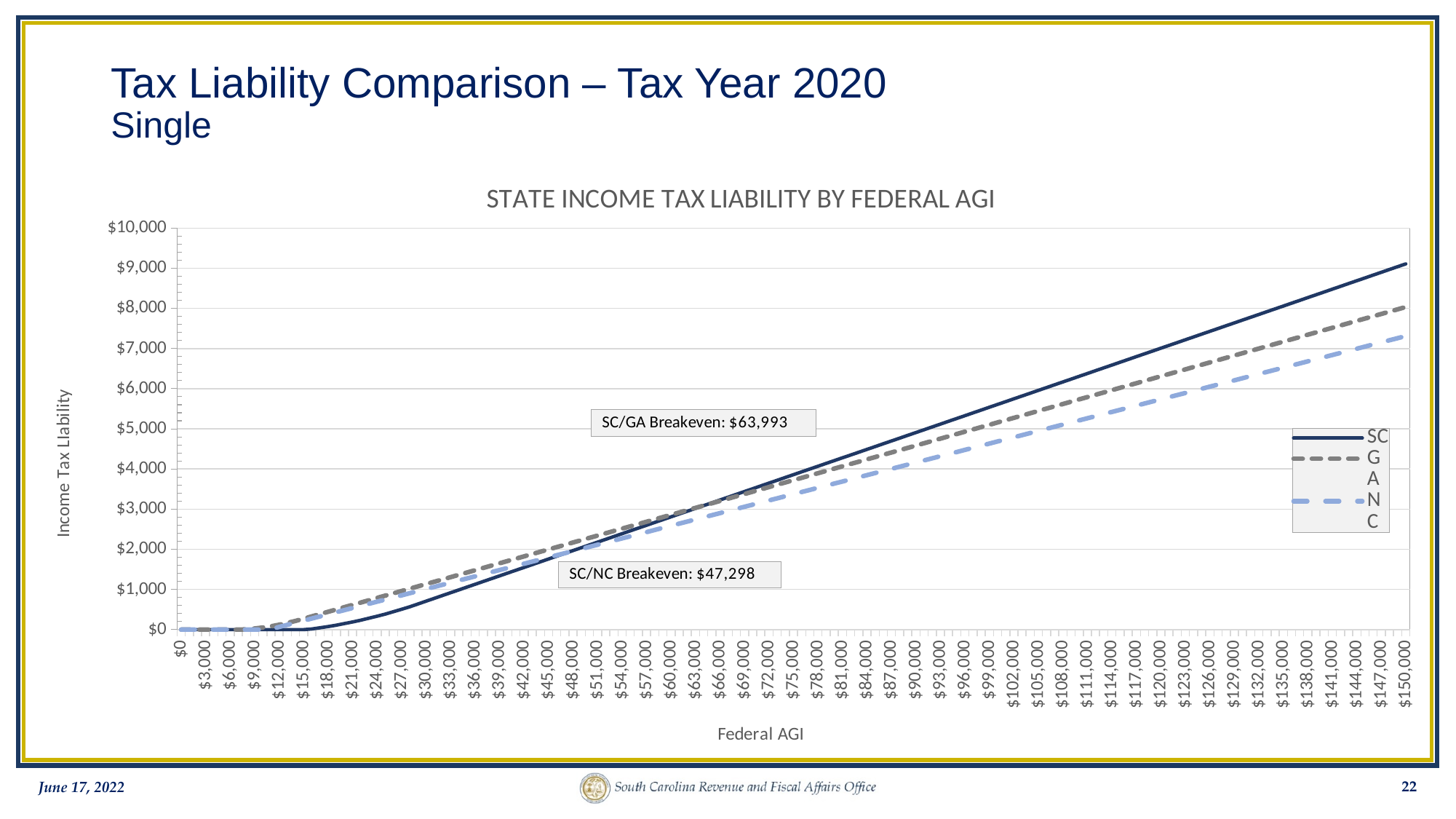

# Tax Liability Comparison – Tax Year 2020 Single

### Chart: STATE INCOME TAX LIABILITY BY FEDERAL AGI

| Category | SC | GA | NC |
|---|---|---|---|
| 0 | 0.0 | 0.0 | 0.0 |
| 1000 | 0.0 | 0.0 | 0.0 |
| 2000 | 0.0 | 0.0 | 0.0 |
| 3000 | 0.0 | 0.0 | 0.0 |
| 4000 | 0.0 | 0.0 | 0.0 |
| 5000 | 0.0 | 0.0 | 0.0 |
| 6000 | 0.0 | 0.0 | 0.0 |
| 7000 | 0.0 | 0.0 | 0.0 |
| 8000 | 0.0 | 7.0 | 0.0 |
| 9000 | 0.0 | 27.0 | 0.0 |
| 10000 | 0.0 | 52.0 | 0.0 |
| 11000 | 0.0 | 82.0 | 13.0 |
| 12000 | 0.0 | 121.0 | 66.0 |
| 13000 | 0.0 | 166.0 | 118.0 |
| 14000 | 0.0 | 216.0 | 171.0 |
| 15000 | 0.0 | 271.0 | 223.0 |
| 16000 | 16.0 | 329.0 | 276.0 |
| 17000 | 46.0 | 386.0 | 328.0 |
| 18000 | 76.0 | 444.0 | 381.0 |
| 19000 | 110.0 | 501.0 | 433.0 |
| 20000 | 150.0 | 559.0 | 486.0 |
| 21000 | 190.0 | 616.0 | 538.0 |
| 22000 | 234.0 | 674.0 | 591.0 |
| 23000 | 284.0 | 731.0 | 643.0 |
| 24000 | 334.0 | 789.0 | 696.0 |
| 25000 | 386.0 | 846.0 | 748.0 |
| 26000 | 446.0 | 904.0 | 801.0 |
| 27000 | 506.0 | 961.0 | 853.0 |
| 28000 | 568.0 | 1019.0 | 906.0 |
| 29000 | 638.0 | 1076.0 | 958.0 |
| 30000 | 708.0 | 1134.0 | 1011.0 |
| 31000 | 778.0 | 1191.0 | 1063.0 |
| 32000 | 848.0 | 1249.0 | 1116.0 |
| 33000 | 918.0 | 1306.0 | 1168.0 |
| 34000 | 988.0 | 1364.0 | 1221.0 |
| 35000 | 1058.0 | 1421.0 | 1273.0 |
| 36000 | 1128.0 | 1479.0 | 1326.0 |
| 37000 | 1198.0 | 1536.0 | 1378.0 |
| 38000 | 1268.0 | 1594.0 | 1431.0 |
| 39000 | 1338.0 | 1651.0 | 1483.0 |
| 40000 | 1408.0 | 1709.0 | 1536.0 |
| 41000 | 1478.0 | 1766.0 | 1588.0 |
| 42000 | 1548.0 | 1824.0 | 1641.0 |
| 43000 | 1618.0 | 1881.0 | 1693.0 |
| 44000 | 1688.0 | 1939.0 | 1746.0 |
| 45000 | 1758.0 | 1996.0 | 1798.0 |
| 46000 | 1828.0 | 2054.0 | 1851.0 |
| 47000 | 1898.0 | 2111.0 | 1903.0 |
| 48000 | 1968.0 | 2169.0 | 1956.0 |
| 49000 | 2038.0 | 2226.0 | 2008.0 |
| 50000 | 2108.0 | 2284.0 | 2061.0 |
| 51000 | 2178.0 | 2341.0 | 2113.0 |
| 52000 | 2248.0 | 2399.0 | 2166.0 |
| 53000 | 2318.0 | 2456.0 | 2218.0 |
| 54000 | 2388.0 | 2514.0 | 2271.0 |
| 55000 | 2458.0 | 2571.0 | 2323.0 |
| 56000 | 2528.0 | 2629.0 | 2376.0 |
| 57000 | 2598.0 | 2686.0 | 2428.0 |
| 58000 | 2668.0 | 2744.0 | 2481.0 |
| 59000 | 2738.0 | 2801.0 | 2533.0 |
| 60000 | 2808.0 | 2859.0 | 2586.0 |
| 61000 | 2878.0 | 2916.0 | 2638.0 |
| 62000 | 2948.0 | 2974.0 | 2691.0 |
| 63000 | 3018.0 | 3031.0 | 2743.0 |
| 64000 | 3088.0 | 3089.0 | 2796.0 |
| 65000 | 3158.0 | 3146.0 | 2848.0 |
| 66000 | 3228.0 | 3204.0 | 2901.0 |
| 67000 | 3298.0 | 3261.0 | 2953.0 |
| 68000 | 3368.0 | 3319.0 | 3006.0 |
| 69000 | 3438.0 | 3376.0 | 3058.0 |
| 70000 | 3508.0 | 3434.0 | 3111.0 |
| 71000 | 3578.0 | 3491.0 | 3163.0 |
| 72000 | 3648.0 | 3549.0 | 3216.0 |
| 73000 | 3718.0 | 3606.0 | 3268.0 |
| 74000 | 3788.0 | 3664.0 | 3321.0 |
| 75000 | 3858.0 | 3721.0 | 3373.0 |
| 76000 | 3928.0 | 3779.0 | 3426.0 |
| 77000 | 3998.0 | 3836.0 | 3478.0 |
| 78000 | 4068.0 | 3894.0 | 3531.0 |
| 79000 | 4138.0 | 3951.0 | 3583.0 |
| 80000 | 4208.0 | 4009.0 | 3636.0 |
| 81000 | 4278.0 | 4066.0 | 3688.0 |
| 82000 | 4348.0 | 4124.0 | 3741.0 |
| 83000 | 4418.0 | 4181.0 | 3793.0 |
| 84000 | 4488.0 | 4239.0 | 3846.0 |
| 85000 | 4558.0 | 4296.0 | 3898.0 |
| 86000 | 4628.0 | 4354.0 | 3951.0 |
| 87000 | 4698.0 | 4411.0 | 4003.0 |
| 88000 | 4768.0 | 4469.0 | 4056.0 |
| 89000 | 4838.0 | 4526.0 | 4108.0 |
| 90000 | 4908.0 | 4584.0 | 4161.0 |
| 91000 | 4978.0 | 4641.0 | 4213.0 |
| 92000 | 5048.0 | 4699.0 | 4266.0 |
| 93000 | 5118.0 | 4756.0 | 4318.0 |
| 94000 | 5188.0 | 4814.0 | 4371.0 |
| 95000 | 5258.0 | 4871.0 | 4423.0 |
| 96000 | 5328.0 | 4929.0 | 4476.0 |
| 97000 | 5398.0 | 4986.0 | 4528.0 |
| 98000 | 5468.0 | 5044.0 | 4581.0 |
| 99000 | 5538.0 | 5101.0 | 4633.0 |
| 100000 | 5608.0 | 5159.0 | 4686.0 |
| 101000 | 5678.0 | 5216.0 | 4738.0 |
| 102000 | 5748.0 | 5274.0 | 4791.0 |
| 103000 | 5818.0 | 5331.0 | 4843.0 |
| 104000 | 5888.0 | 5389.0 | 4896.0 |
| 105000 | 5958.0 | 5446.0 | 4948.0 |
| 106000 | 6028.0 | 5504.0 | 5001.0 |
| 107000 | 6098.0 | 5561.0 | 5053.0 |
| 108000 | 6168.0 | 5619.0 | 5106.0 |
| 109000 | 6238.0 | 5676.0 | 5158.0 |
| 110000 | 6308.0 | 5734.0 | 5211.0 |
| 111000 | 6378.0 | 5791.0 | 5263.0 |
| 112000 | 6448.0 | 5849.0 | 5316.0 |
| 113000 | 6518.0 | 5906.0 | 5368.0 |
| 114000 | 6588.0 | 5964.0 | 5421.0 |
| 115000 | 6658.0 | 6021.0 | 5473.0 |
| 116000 | 6728.0 | 6079.0 | 5526.0 |
| 117000 | 6798.0 | 6136.0 | 5578.0 |
| 118000 | 6868.0 | 6194.0 | 5631.0 |
| 119000 | 6938.0 | 6251.0 | 5683.0 |
| 120000 | 7008.0 | 6309.0 | 5736.0 |
| 121000 | 7078.0 | 6366.0 | 5788.0 |
| 122000 | 7148.0 | 6424.0 | 5841.0 |
| 123000 | 7218.0 | 6481.0 | 5893.0 |
| 124000 | 7288.0 | 6539.0 | 5946.0 |
| 125000 | 7358.0 | 6596.0 | 5998.0 |
| 126000 | 7428.0 | 6654.0 | 6051.0 |
| 127000 | 7498.0 | 6711.0 | 6103.0 |
| 128000 | 7568.0 | 6769.0 | 6156.0 |
| 129000 | 7638.0 | 6826.0 | 6208.0 |
| 130000 | 7708.0 | 6884.0 | 6261.0 |
| 131000 | 7778.0 | 6941.0 | 6313.0 |
| 132000 | 7848.0 | 6999.0 | 6366.0 |
| 133000 | 7918.0 | 7056.0 | 6418.0 |
| 134000 | 7988.0 | 7114.0 | 6471.0 |
| 135000 | 8058.0 | 7171.0 | 6523.0 |
| 136000 | 8128.0 | 7229.0 | 6576.0 |
| 137000 | 8198.0 | 7286.0 | 6628.0 |
| 138000 | 8268.0 | 7344.0 | 6681.0 |
| 139000 | 8338.0 | 7401.0 | 6733.0 |
| 140000 | 8408.0 | 7459.0 | 6786.0 |
| 141000 | 8478.0 | 7516.0 | 6838.0 |
| 142000 | 8548.0 | 7574.0 | 6891.0 |
| 143000 | 8618.0 | 7631.0 | 6943.0 |
| 144000 | 8688.0 | 7689.0 | 6996.0 |
| 145000 | 8758.0 | 7746.0 | 7048.0 |
| 146000 | 8828.0 | 7804.0 | 7101.0 |
| 147000 | 8898.0 | 7861.0 | 7153.0 |
| 148000 | 8968.0 | 7919.0 | 7206.0 |
| 149000 | 9038.0 | 7976.0 | 7258.0 |
| 150000 | 9108.0 | 8034.0 | 7311.0 |
22
June 17, 2022